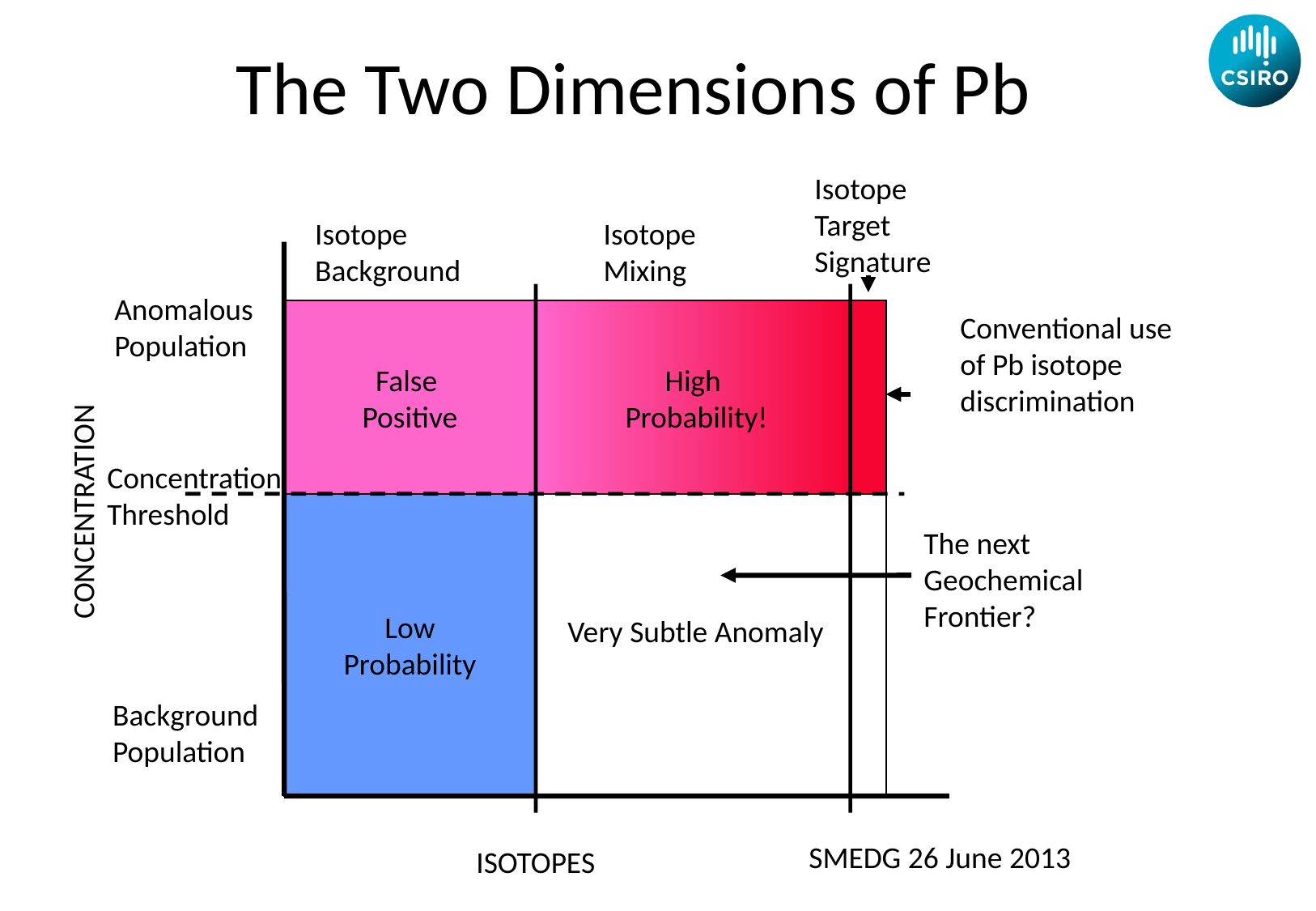

# The Two Dimensions of Pb
Isotope
Target
Signature
Isotope
Background
Isotope
Mixing

Anomalous
Population

False
Positive

High
 Probability!

Conventional use
of Pb isotope
discrimination

Concentration
Threshold
CONCENTRATION

Low
Probability
The next
Geochemical
Frontier?
Very Subtle Anomaly

Background
Population

SMEDG 26 June 2013
ISOTOPES